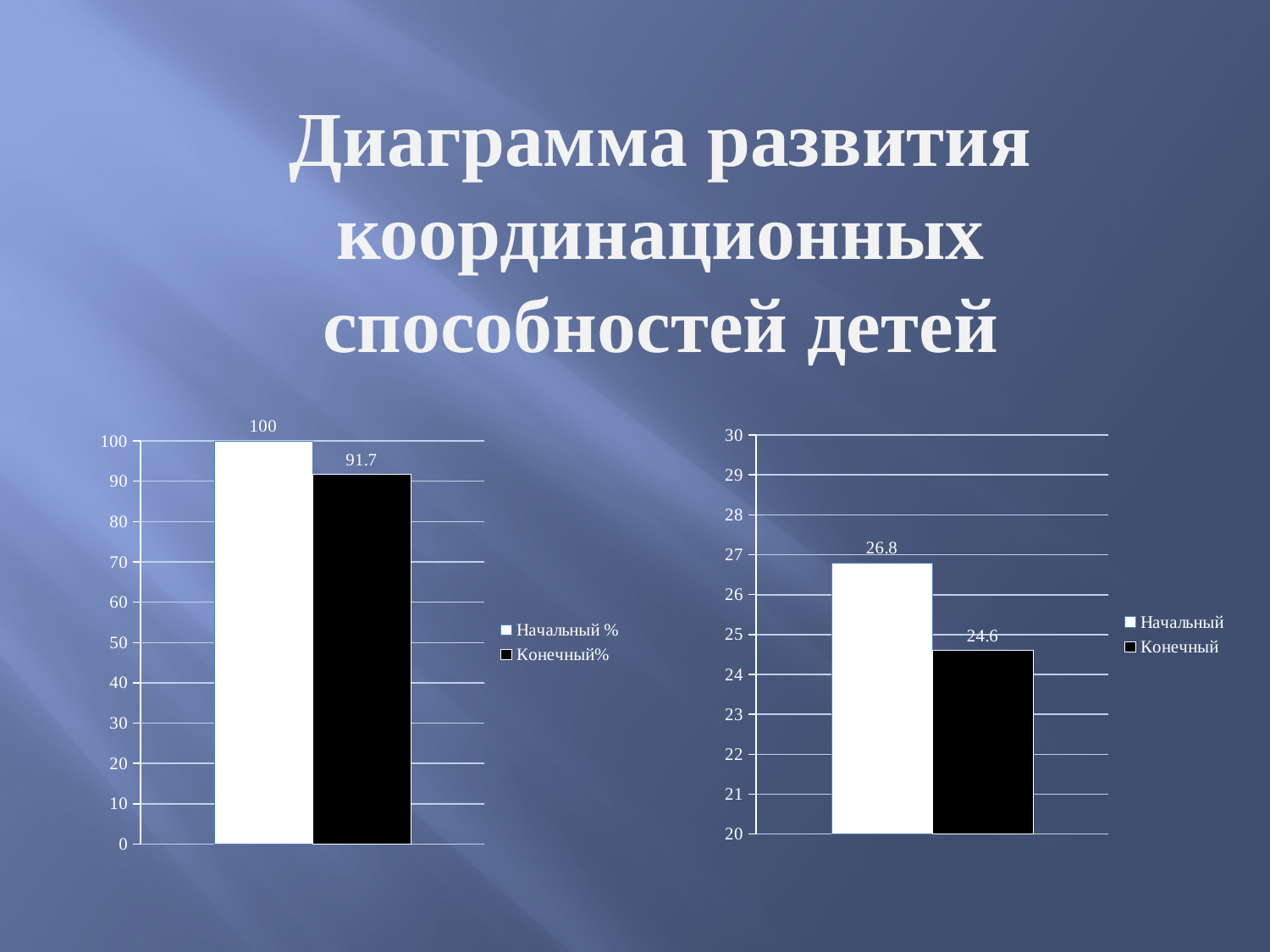

# Диаграмма развития координационных способностей детей

### Chart

| Category | Начальный % | Конечный% |
|---|---|---|
| Категория 1 | 100.0 | 91.7 |

### Chart

| Category | Начальный | Конечный |
|---|---|---|
| Категория 1 | 26.8 | 24.6 |